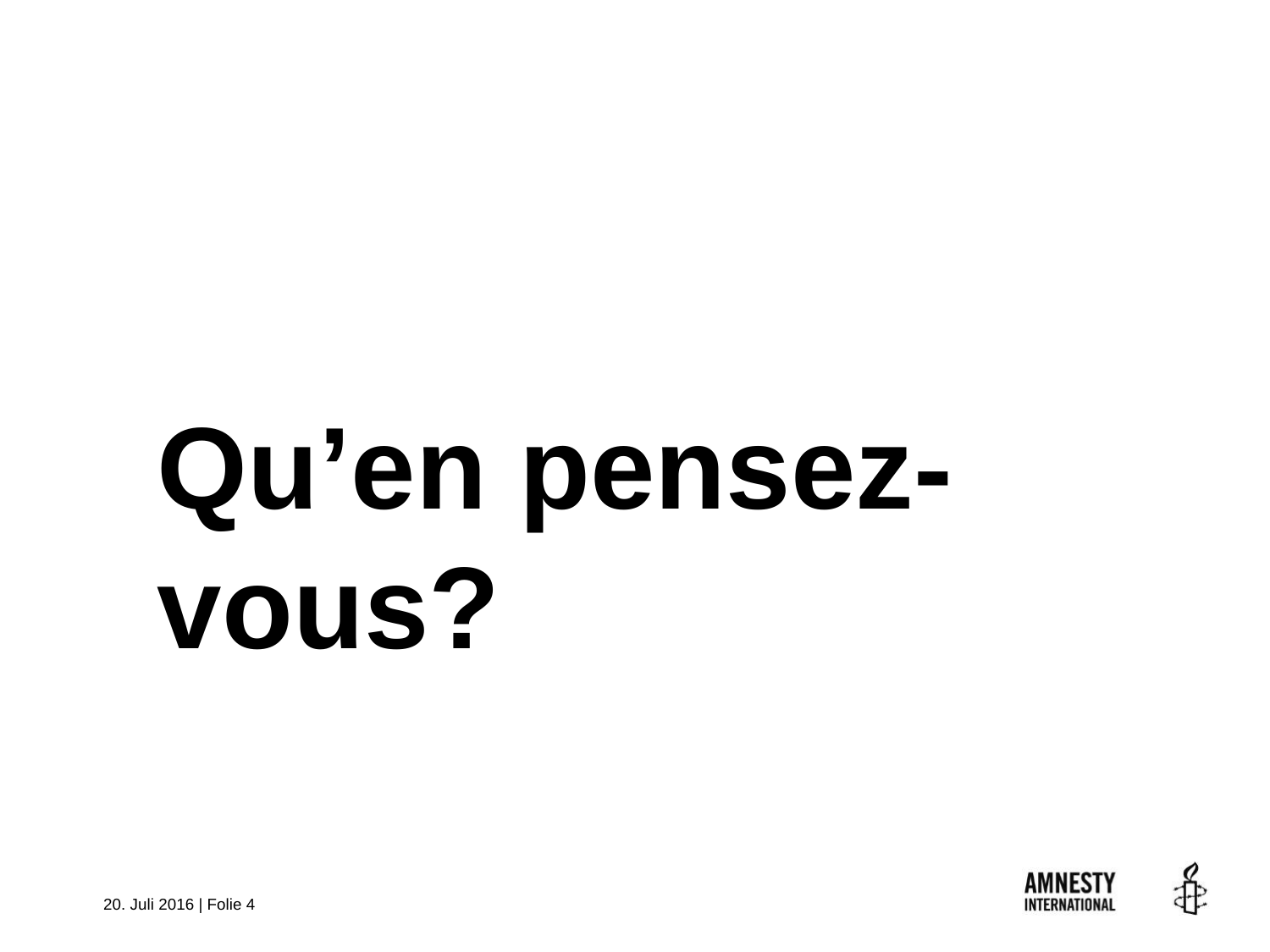

#
Qu’en pensez-vous?
20. Juli 2016 | Folie 4